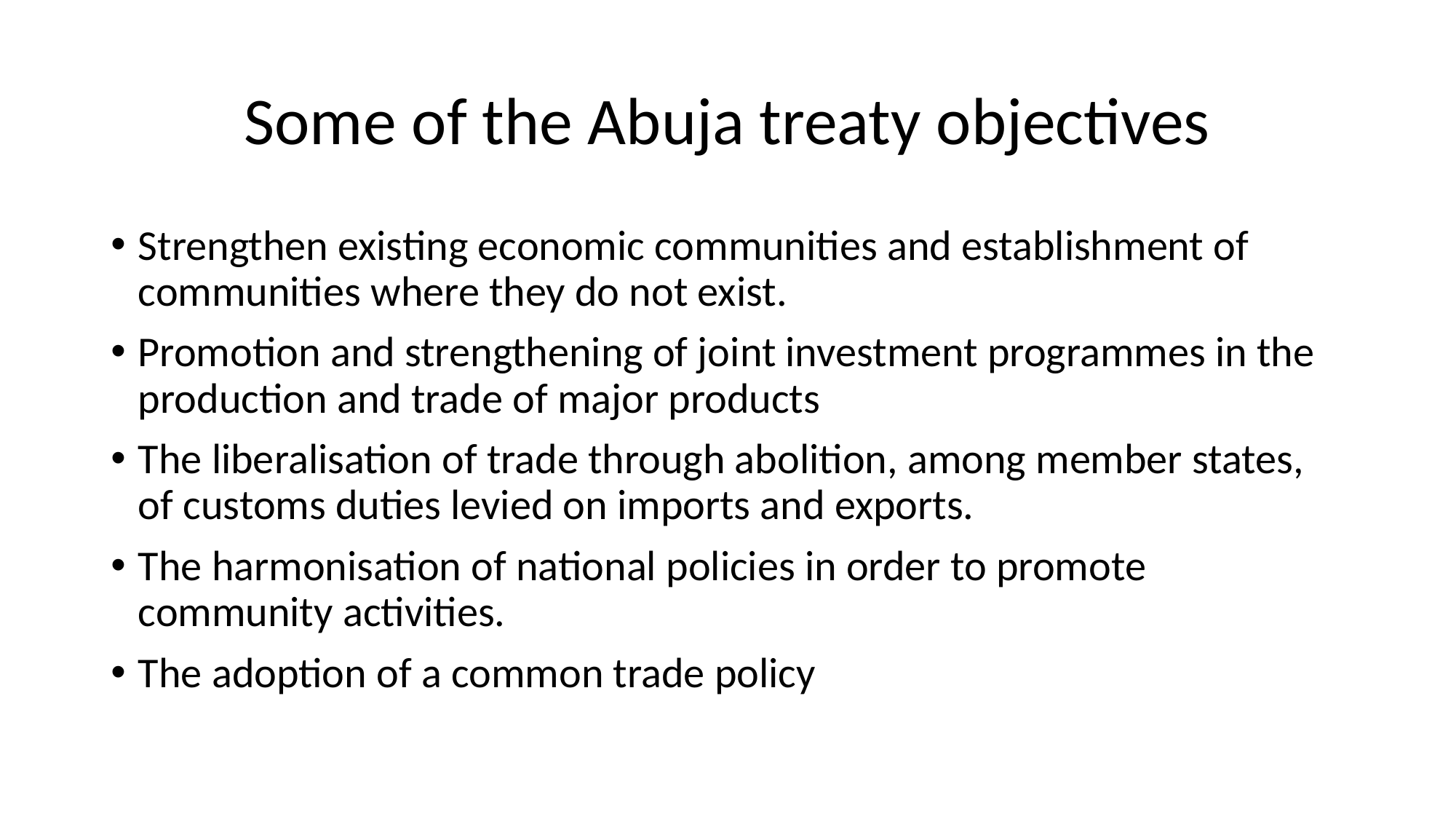

# Some of the Abuja treaty objectives
Strengthen existing economic communities and establishment of communities where they do not exist.
Promotion and strengthening of joint investment programmes in the production and trade of major products
The liberalisation of trade through abolition, among member states, of customs duties levied on imports and exports.
The harmonisation of national policies in order to promote community activities.
The adoption of a common trade policy